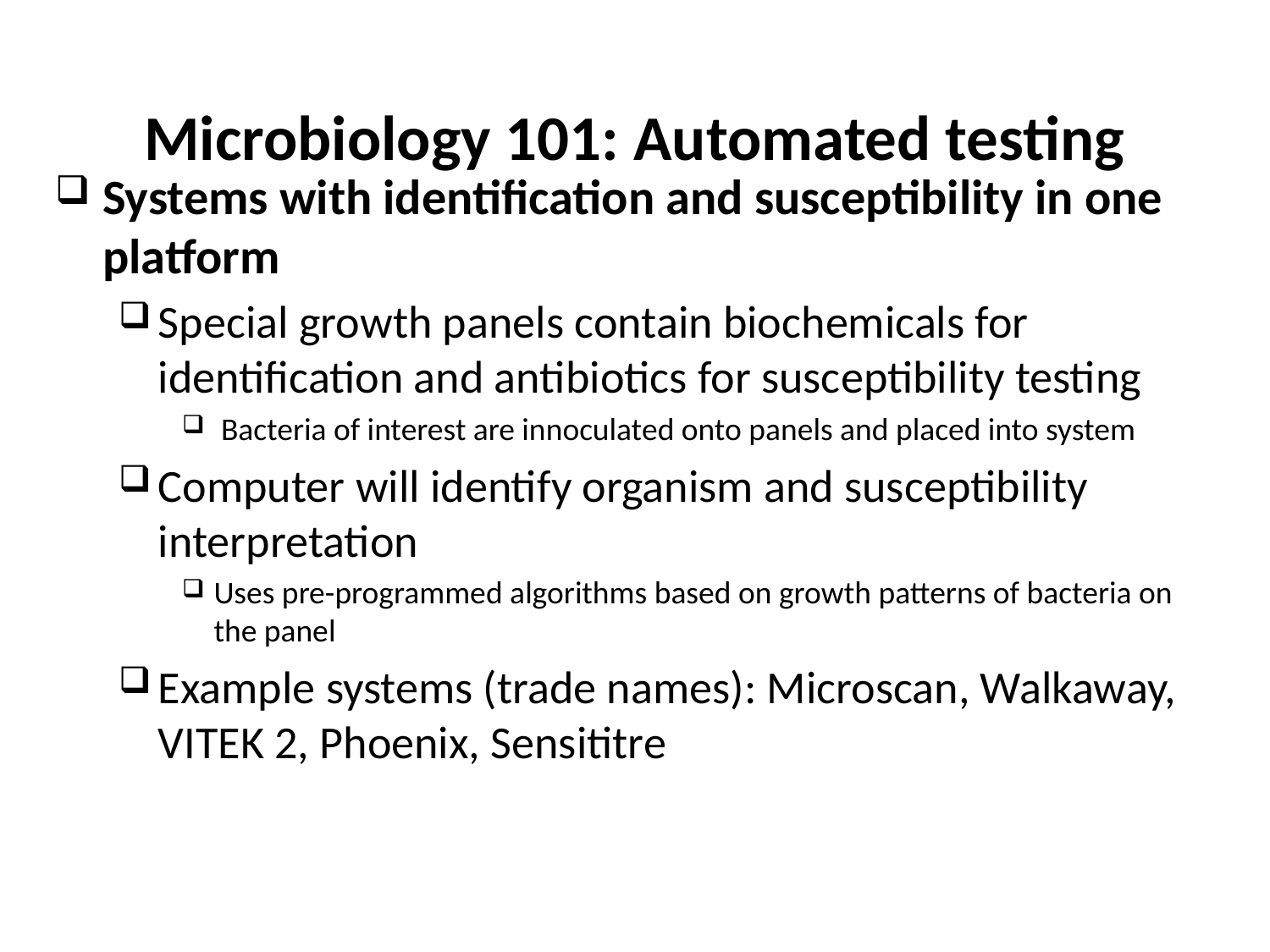

Microbiology 101: Automated testing
Systems with identification and susceptibility in one platform
Special growth panels contain biochemicals for identification and antibiotics for susceptibility testing
 Bacteria of interest are innoculated onto panels and placed into system
Computer will identify organism and susceptibility interpretation
Uses pre-programmed algorithms based on growth patterns of bacteria on the panel
Example systems (trade names): Microscan, Walkaway, VITEK 2, Phoenix, Sensititre